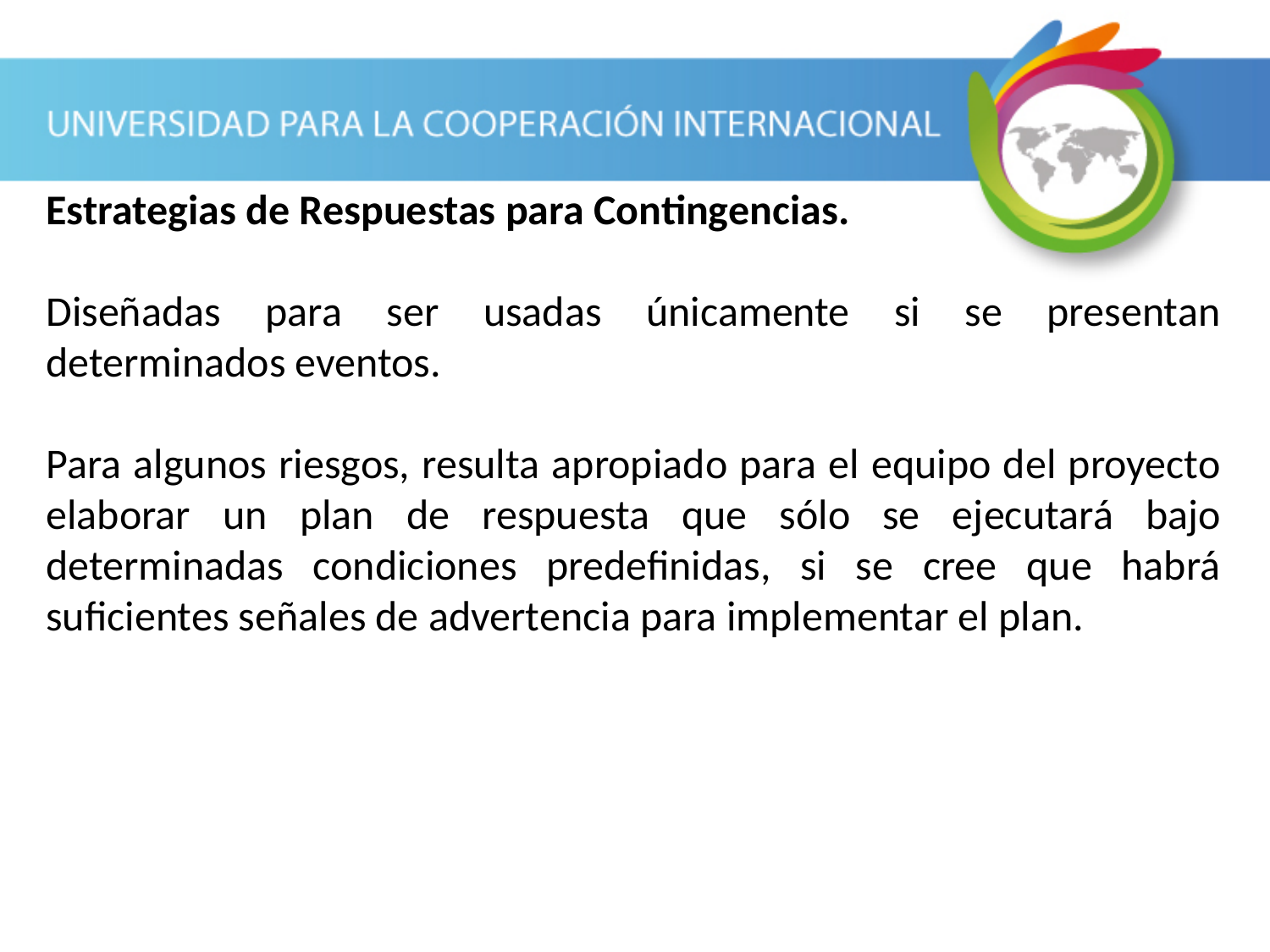

Estrategias de Respuestas para Contingencias.

Diseñadas para ser usadas únicamente si se presentan determinados eventos.

Para algunos riesgos, resulta apropiado para el equipo del proyecto elaborar un plan de respuesta que sólo se ejecutará bajo determinadas condiciones predefinidas, si se cree que habrá suficientes señales de advertencia para implementar el plan.